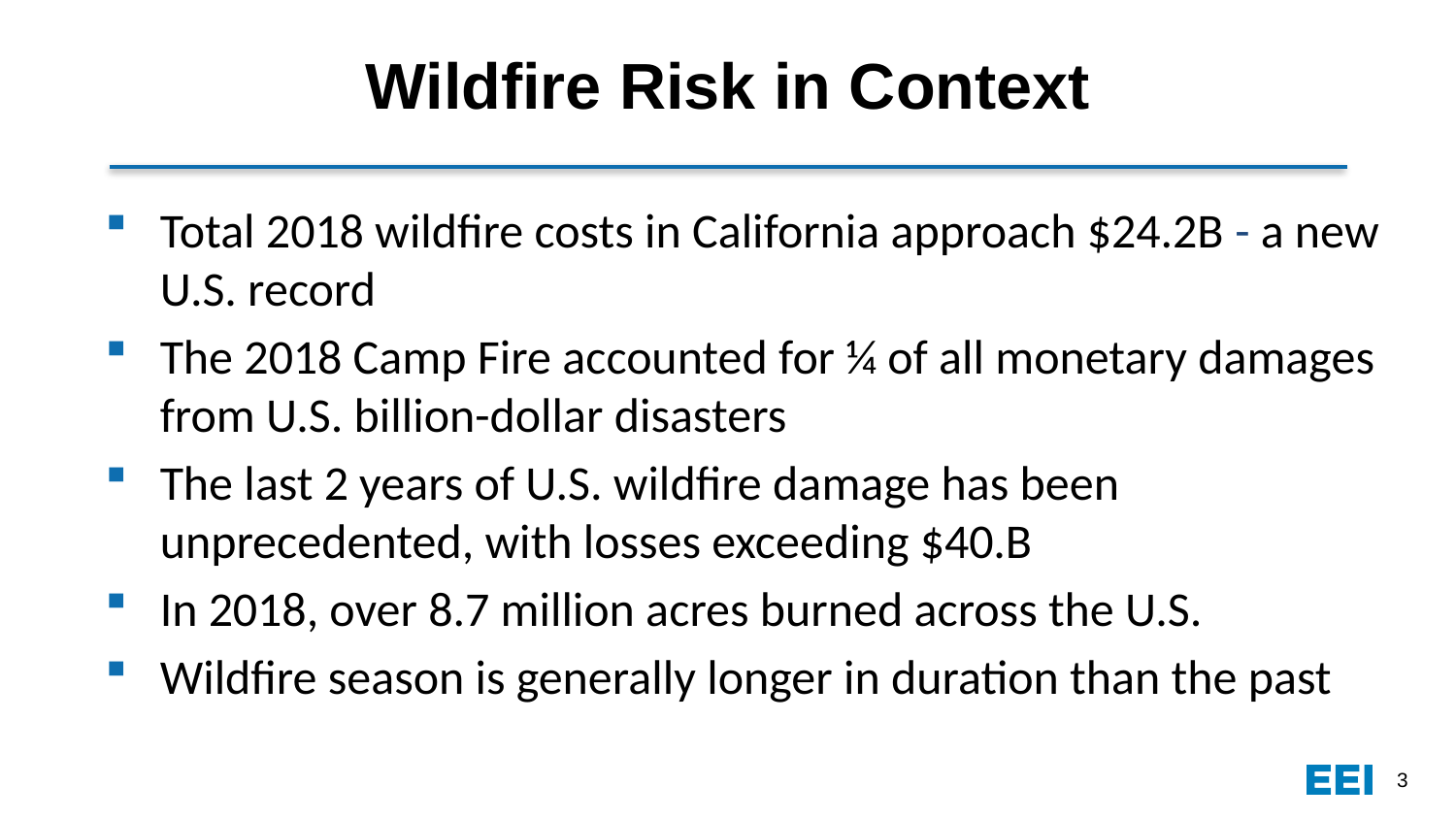

# Wildfire Risk in Context
Total 2018 wildfire costs in California approach $24.2B - a new U.S. record
The 2018 Camp Fire accounted for ¼ of all monetary damages from U.S. billion-dollar disasters
The last 2 years of U.S. wildfire damage has been unprecedented, with losses exceeding $40.B
In 2018, over 8.7 million acres burned across the U.S.
Wildfire season is generally longer in duration than the past